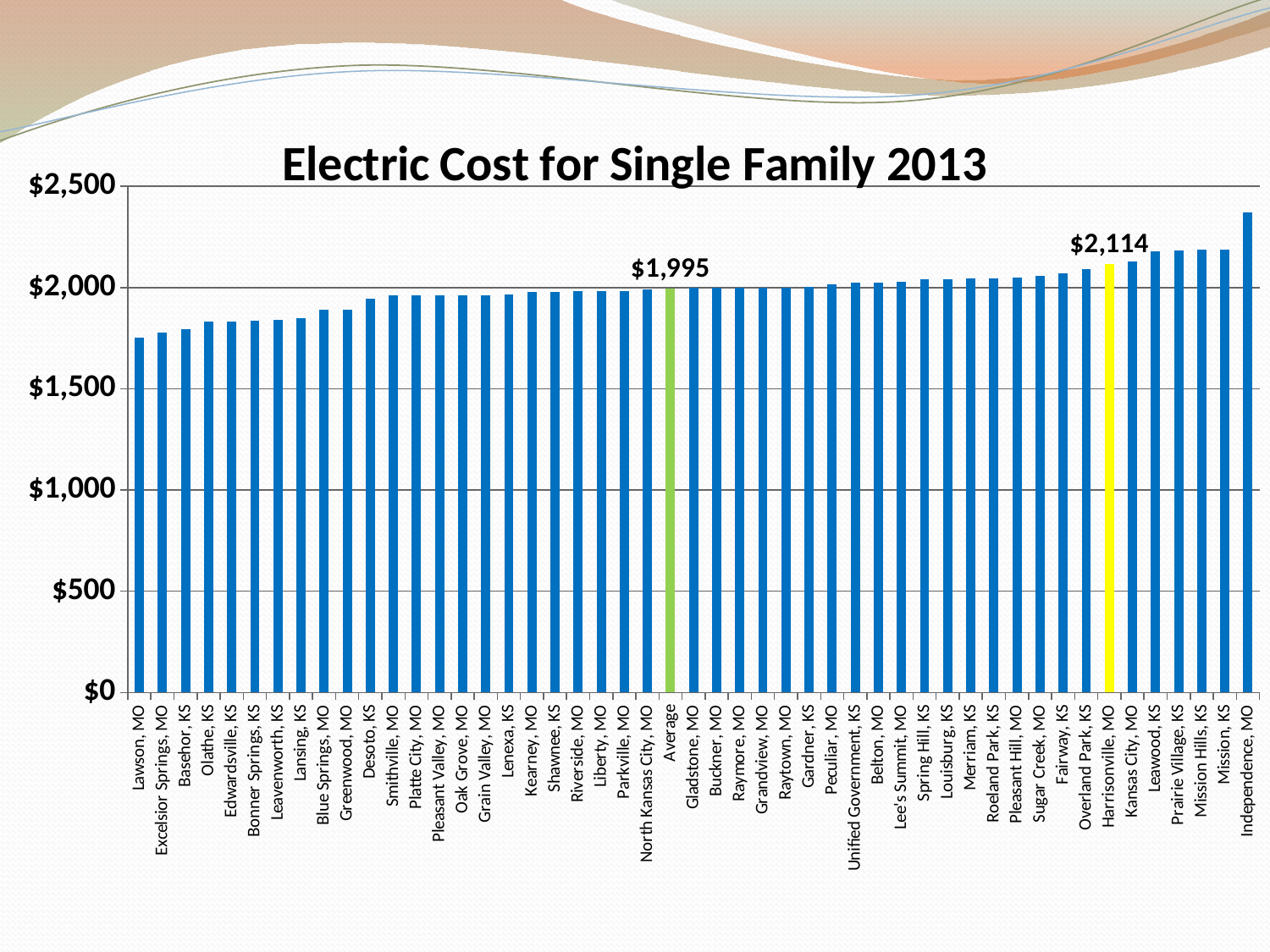

### Chart: Electric Cost for Single Family 2013

| Category |  |
|---|---|
| Lawson, MO | 1753.0325999999995 |
| Excelsior Springs, MO | 1777.7232 |
| Basehor, KS | 1795.8355304999995 |
| Olathe, KS | 1830.2055884999995 |
| Edwardsville, KS | 1830.2055884999995 |
| Bonner Springs, KS | 1834.5018457499993 |
| Leavenworth, KS | 1838.7981029999999 |
| Lansing, KS | 1847.3906174999995 |
| Blue Springs, MO | 1888.5222400000002 |
| Greenwood, MO | 1888.5222400000002 |
| Desoto, KS | 1944.4860313499994 |
| Smithville, MO | 1963.3152 |
| Platte City, MO | 1963.3152 |
| Pleasant Valley, MO | 1963.3152 |
| Oak Grove, MO | 1963.3152 |
| Grain Valley, MO | 1963.3152 |
| Lenexa, KS | 1965.9673176 |
| Kearney, MO | 1976.1792000000005 |
| Shawnee, KS | 1979.719136875 |
| Riverside, MO | 1982.0134400000002 |
| Liberty, MO | 1982.0134400000002 |
| Parkville, MO | 1982.0134400000002 |
| North Kansas City, MO | 1991.36256 |
| Average | 1995.445166184062 |
| Gladstone, MO | 2000.7116800000001 |
| Buckner, MO | 2000.7116800000001 |
| Raymore, MO | 2000.7116800000001 |
| Grandview, MO | 2000.7116800000001 |
| Raytown, MO | 2000.7116800000001 |
| Gardner, KS | 2004.1752981600002 |
| Peculiar, MO | 2014.73536 |
| Unified Government, KS | 2023.1481886000001 |
| Belton, MO | 2024.08448 |
| Lee's Summit, MO | 2028.75904 |
| Spring Hill, KS | 2040.82436 |
| Louisburg, KS | 2040.82436 |
| Merriam, KS | 2045.6376250000003 |
| Roeland Park, KS | 2045.6376250000003 |
| Pleasant Hill, MO | 2047.45728 |
| Sugar Creek, MO | 2056.8064000000004 |
| Fairway, KS | 2069.70395 |
| Overland Park, KS | 2088.95701 |
| Harrisonville, MO | 2114.3647 |
| Kansas City, MO | 2126.4573440000004 |
| Leawood, KS | 2178.0024125 |
| Prairie Village, KS | 2183.297004 |
| Mission Hills, KS | 2185.22231 |
| Mission, KS | 2185.22231 |
| Independence, MO | 2369.4244 |